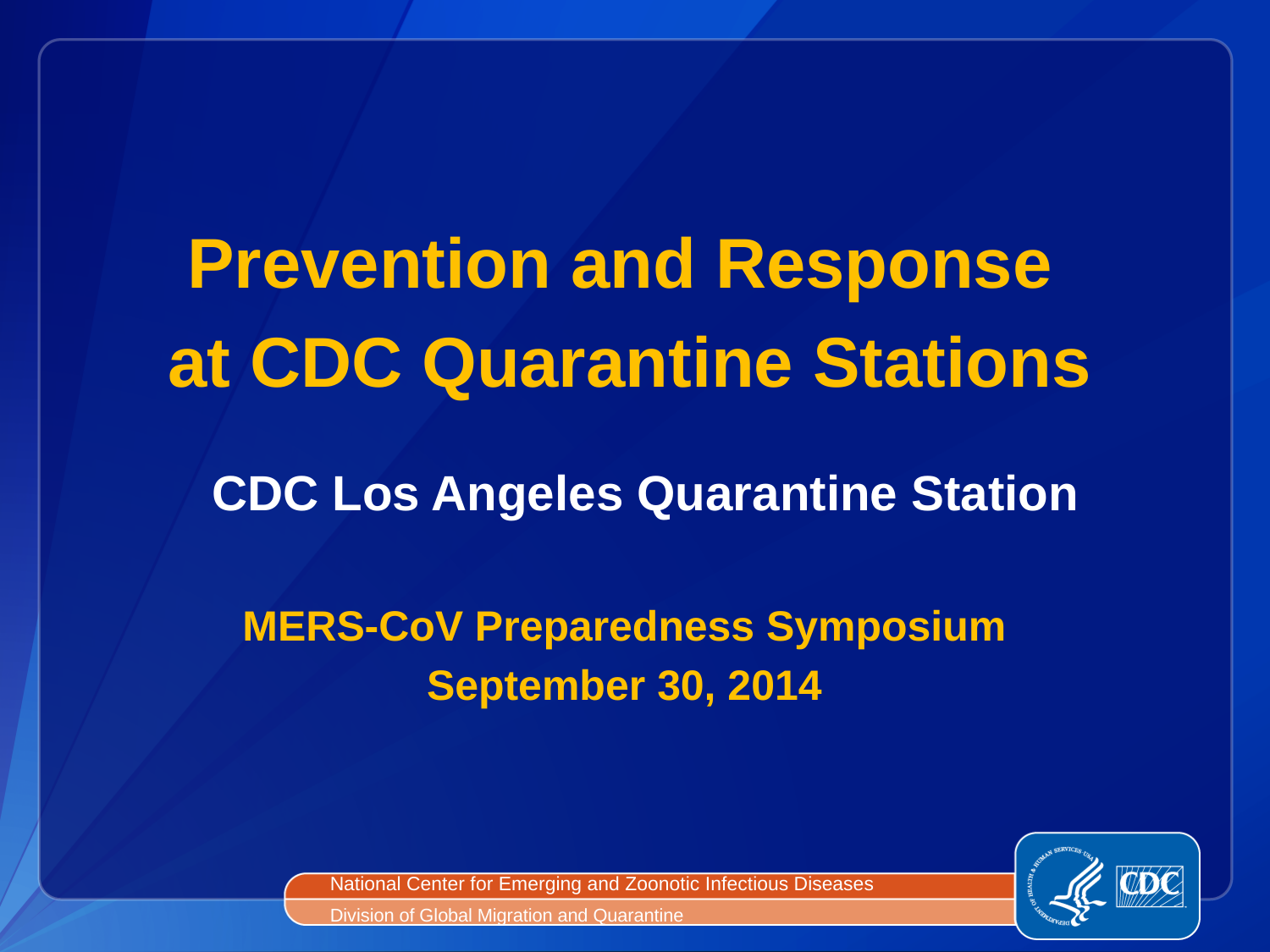

Prevention and Response
at CDC Quarantine Stations
CDC Los Angeles Quarantine Station
MERS-CoV Preparedness Symposium
September 30, 2014